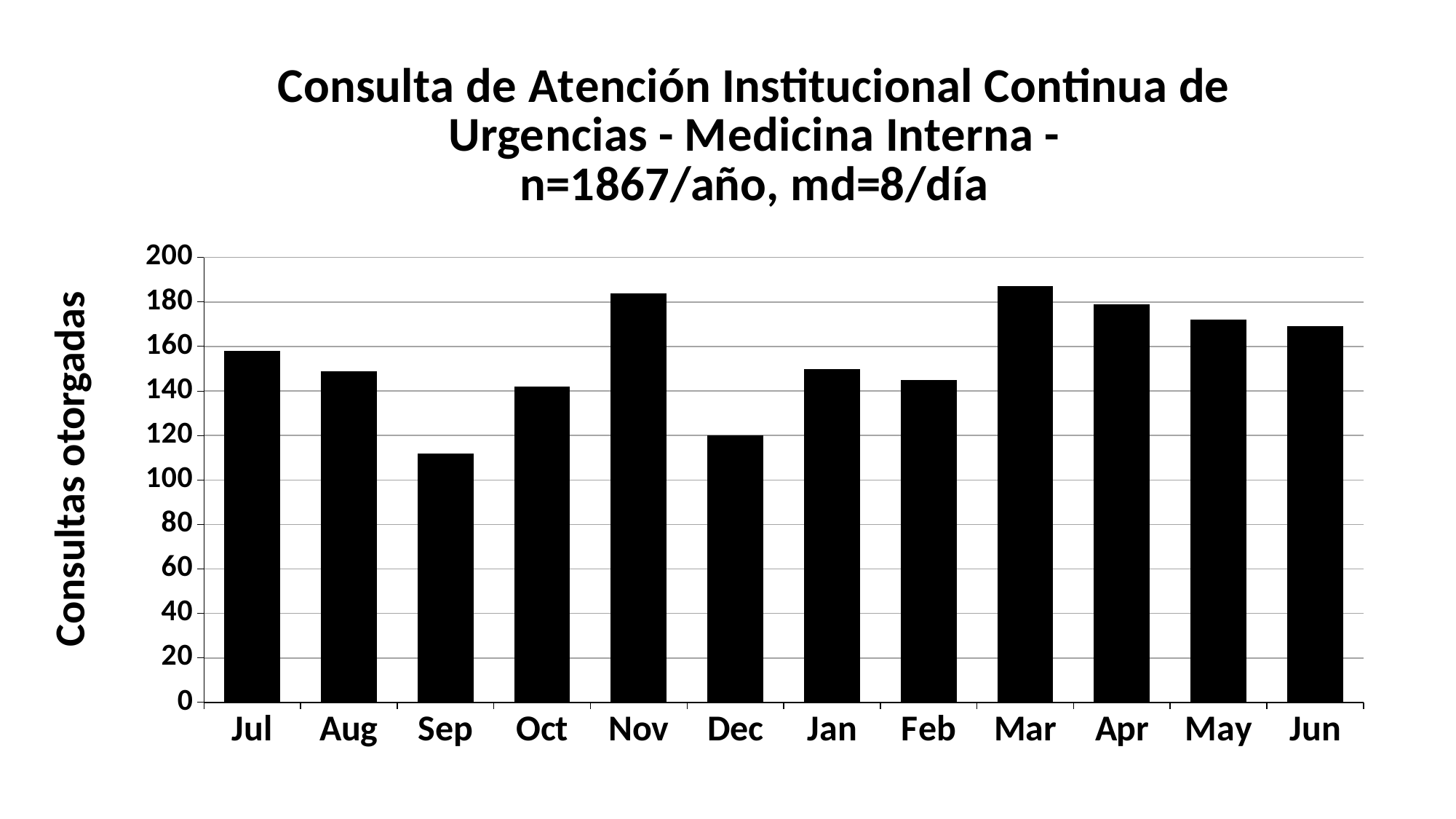

### Chart: Consulta de Atención Institucional Continua de Urgencias - Medicina Interna -
n=1867/año, md=8/día

| Category | n |
|---|---|
| Jul | 158.0 |
| Aug | 149.0 |
| Sep | 112.0 |
| Oct | 142.0 |
| Nov | 184.0 |
| Dec | 120.0 |
| Jan | 150.0 |
| Feb | 145.0 |
| Mar | 187.0 |
| Apr | 179.0 |
| May | 172.0 |
| Jun | 169.0 |
Consultas otorgadas